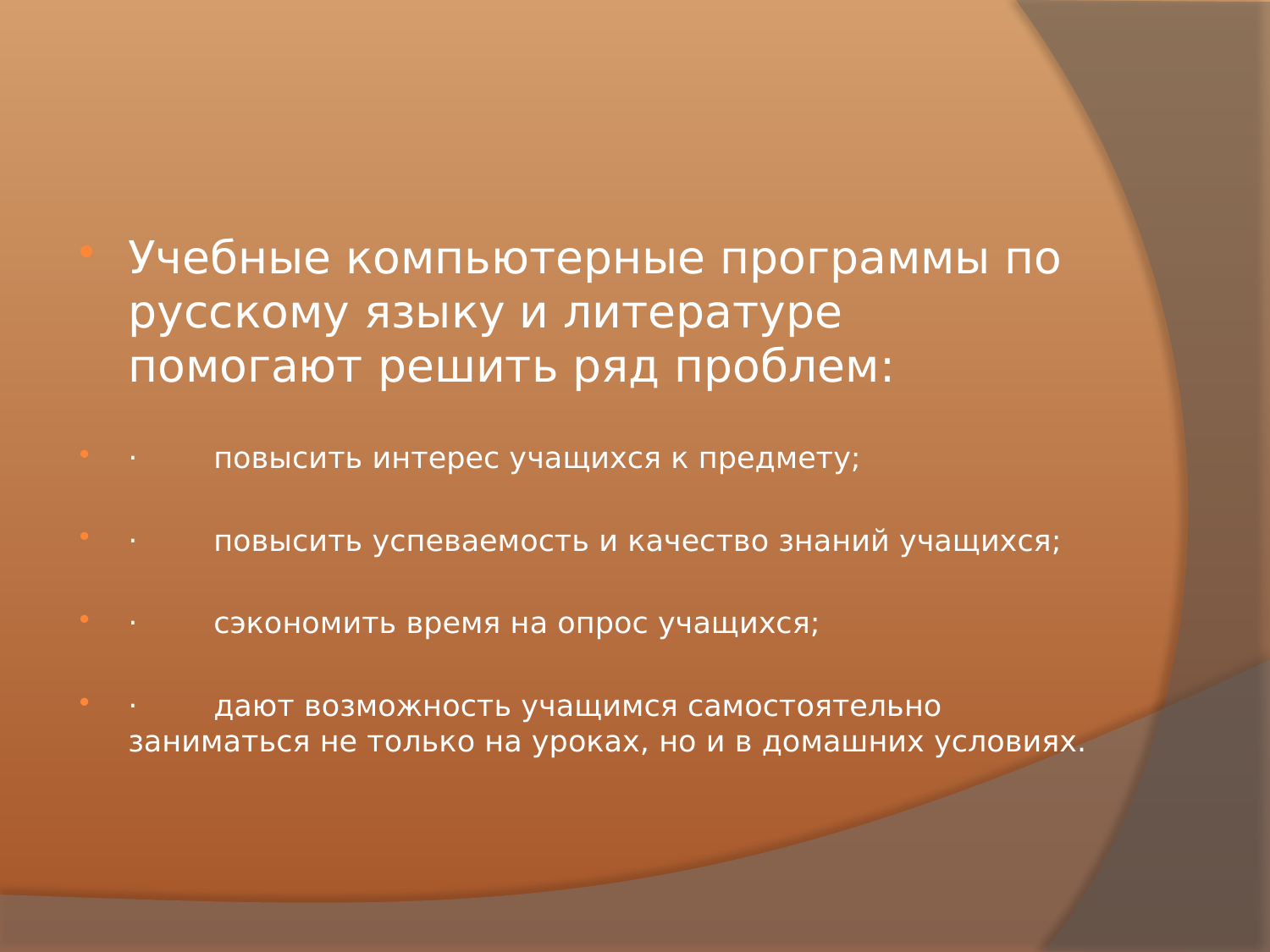

#
Учебные компьютерные программы по русскому языку и литературе помогают решить ряд проблем:

·        повысить интерес учащихся к предмету;

·        повысить успеваемость и качество знаний учащихся;

·        сэкономить время на опрос учащихся;

·        дают возможность учащимся самостоятельно заниматься не только на уроках, но и в домашних условиях.